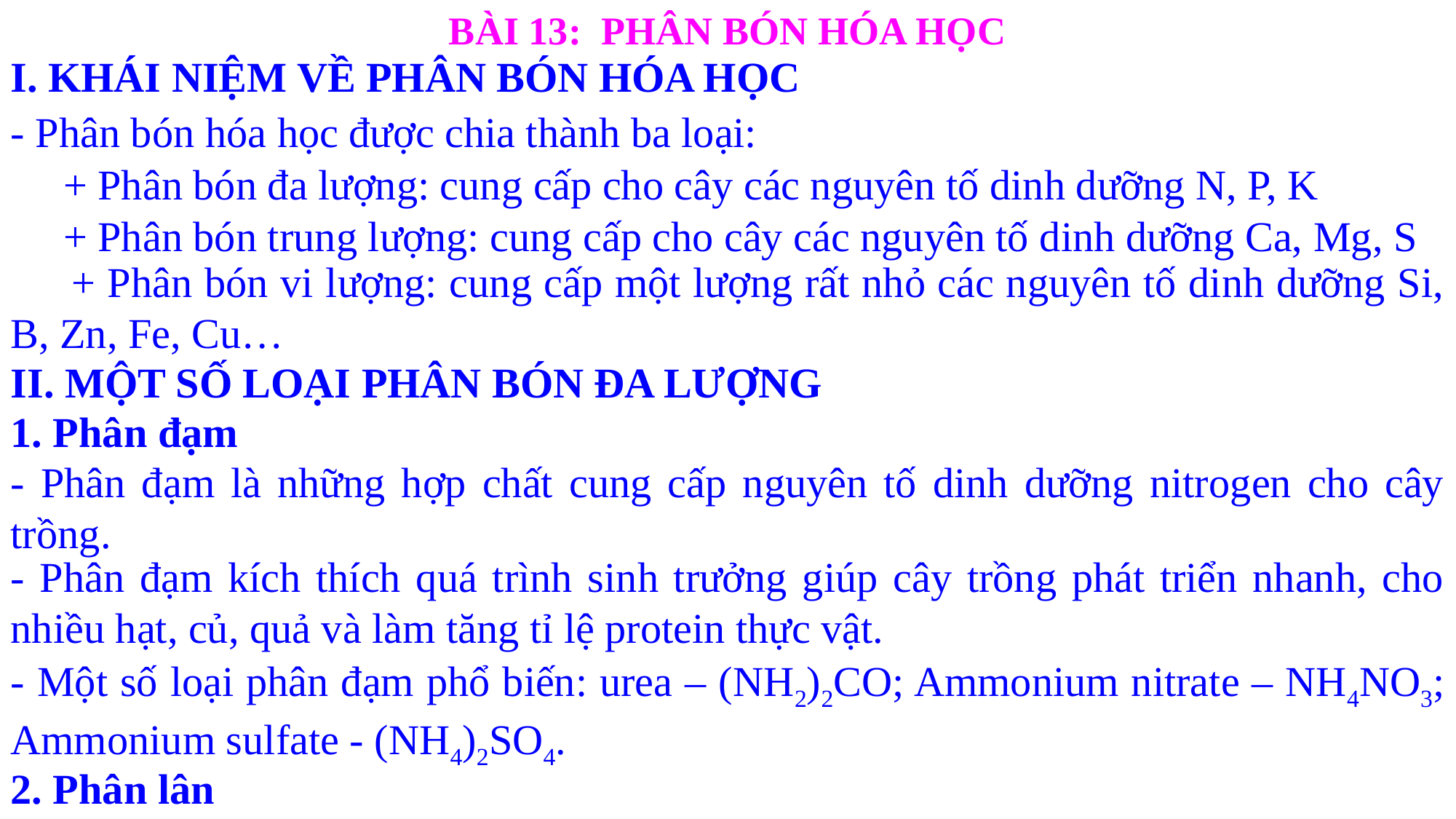

BÀI 13:  PHÂN BÓN HÓA HỌC

I. KHÁI NIỆM VỀ PHÂN BÓN HÓA HỌC

- Phân bón hóa học được chia thành ba loại:

     + Phân bón đa lượng: cung cấp cho cây các nguyên tố dinh dưỡng N, P, K
     + Phân bón trung lượng: cung cấp cho cây các nguyên tố dinh dưỡng Ca, Mg, S
     + Phân bón vi lượng: cung cấp một lượng rất nhỏ các nguyên tố dinh dưỡng Si, B, Zn, Fe, Cu…
II. MỘT SỐ LOẠI PHÂN BÓN ĐA LƯỢNG
1. Phân đạm
- Phân đạm là những hợp chất cung cấp nguyên tố dinh dưỡng nitrogen cho cây trồng.
- Phân đạm kích thích quá trình sinh trưởng giúp cây trồng phát triển nhanh, cho nhiều hạt, củ, quả và làm tăng tỉ lệ protein thực vật.
- Một số loại phân đạm phổ biến: urea – (NH2)2CO; Ammonium nitrate – NH4NO3; Ammonium sulfate - (NH4)2SO4.
2. Phân lân